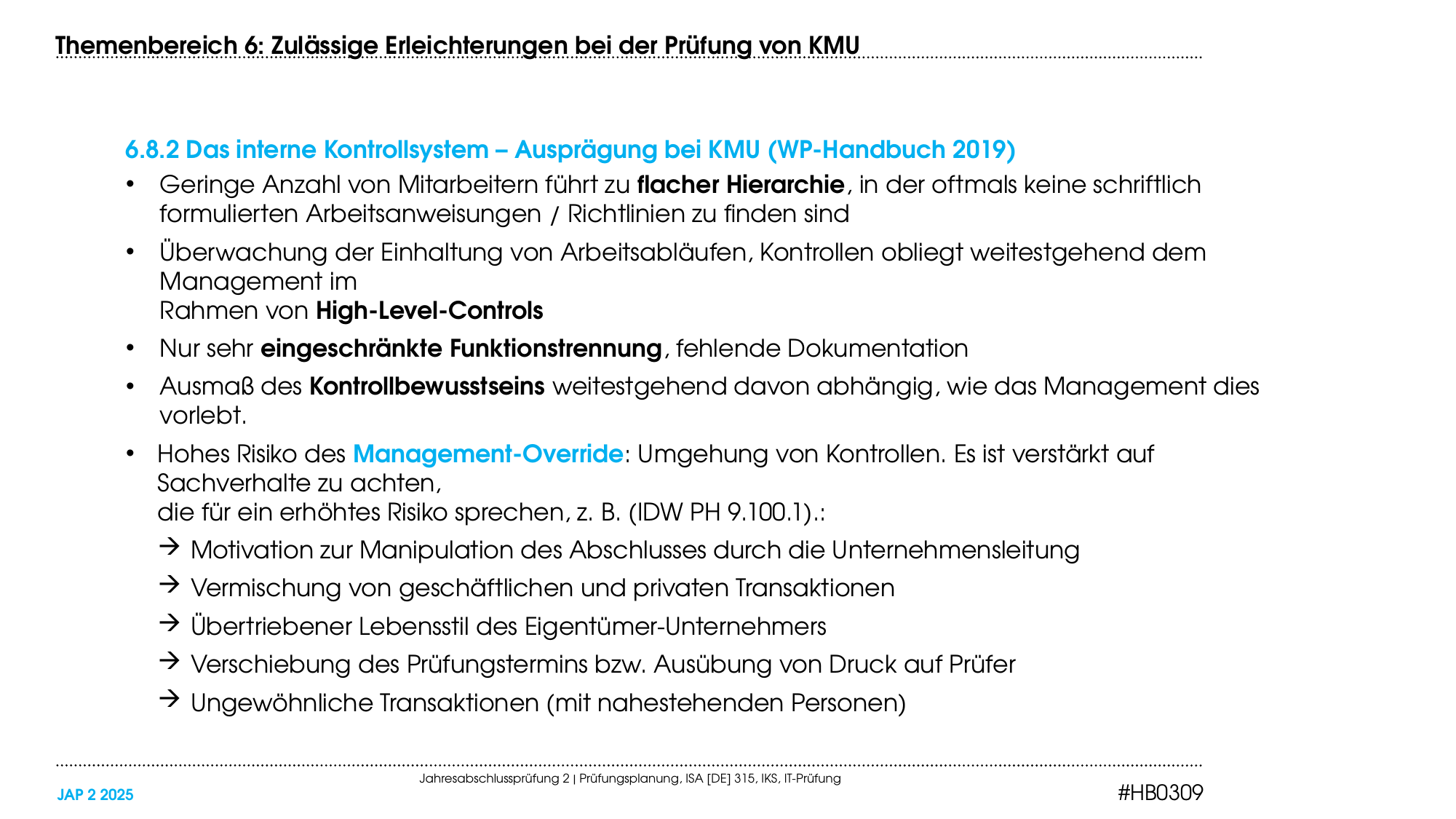

Themenbereich 6: Zulässige Erleichterungen bei der Prüfung von KMU
6.8.2 Das interne Kontrollsystem – Ausprägung bei KMU (WP-Handbuch 2019)
Geringe Anzahl von Mitarbeitern führt zu flacher Hierarchie, in der oftmals keine schriftlich formulierten Arbeitsanweisungen / Richtlinien zu finden sind
Überwachung der Einhaltung von Arbeitsabläufen, Kontrollen obliegt weitestgehend dem Management im
Rahmen von High-Level-Controls
Nur sehr eingeschränkte Funktionstrennung, fehlende Dokumentation
Ausmaß des Kontrollbewusstseins weitestgehend davon abhängig, wie das Management dies vorlebt.
Hohes Risiko des Management-Override: Umgehung von Kontrollen. Es ist verstärkt auf Sachverhalte zu achten,
die für ein erhöhtes Risiko sprechen, z. B. (IDW PH 9.100.1).:
Motivation zur Manipulation des Abschlusses durch die Unternehmensleitung
Vermischung von geschäftlichen und privaten Transaktionen
Übertriebener Lebensstil des Eigentümer-Unternehmers
Verschiebung des Prüfungstermins bzw. Ausübung von Druck auf Prüfer
Ungewöhnliche Transaktionen (mit nahestehenden Personen)